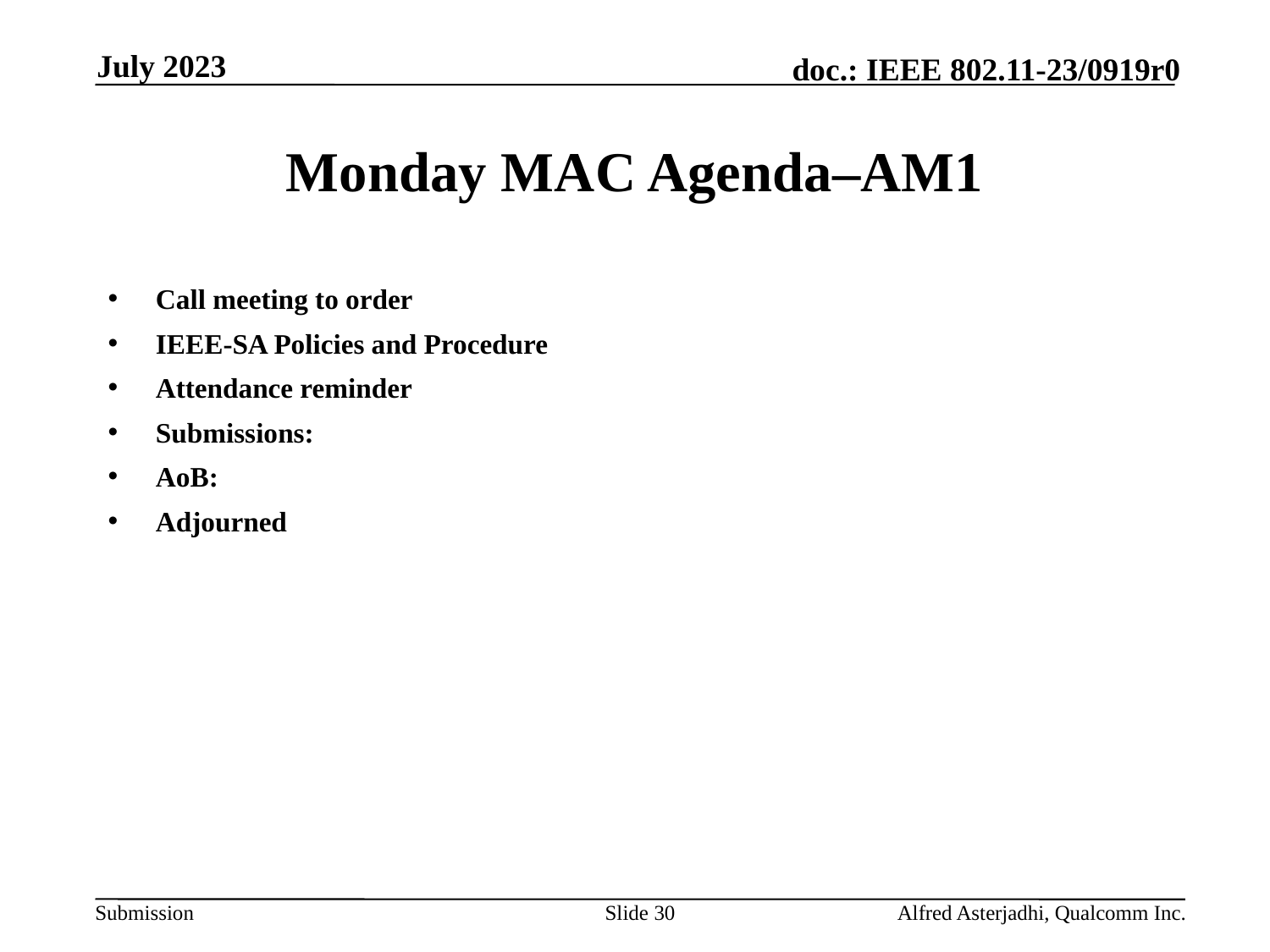

July 2023
# Monday MAC Agenda–AM1
Call meeting to order
IEEE-SA Policies and Procedure
Attendance reminder
Submissions:
AoB:
Adjourned
Slide 30
Alfred Asterjadhi, Qualcomm Inc.